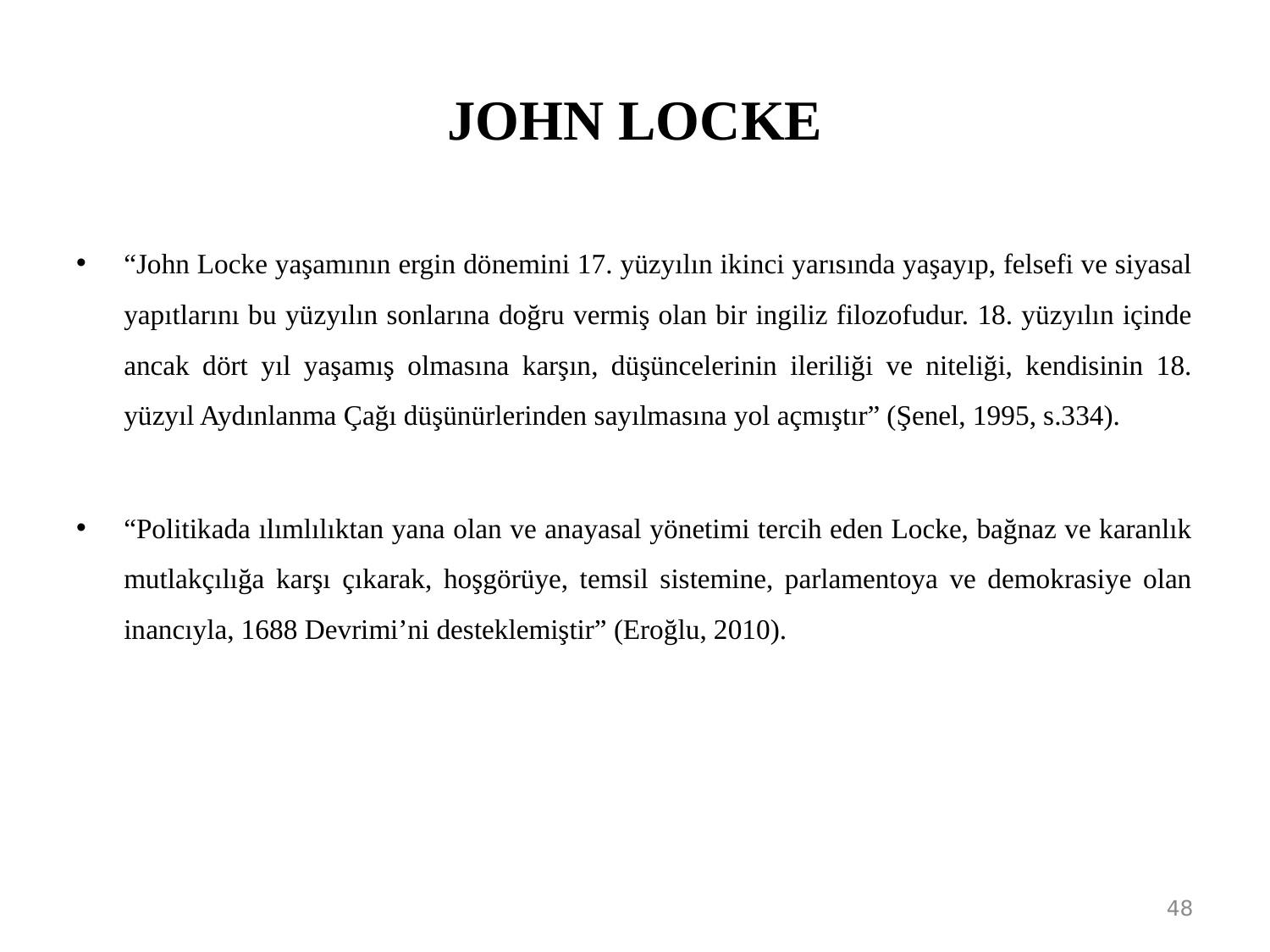

# JOHN LOCKE
“John Locke yaşamının ergin dönemini 17. yüzyılın ikinci yarısında yaşayıp, felsefi ve siyasal yapıtlarını bu yüzyılın sonlarına doğru vermiş olan bir ingiliz filozofudur. 18. yüzyılın içinde ancak dört yıl yaşamış olmasına karşın, düşüncelerinin ileriliği ve niteliği, kendisinin 18. yüzyıl Aydınlanma Çağı düşünürlerinden sayılmasına yol açmıştır” (Şenel, 1995, s.334).

“Politikada ılımlılıktan yana olan ve anayasal yönetimi tercih eden Locke, bağnaz ve karanlık mutlakçılığa karşı çıkarak, hoşgörüye, temsil sistemine, parlamentoya ve demokrasiye olan inancıyla, 1688 Devrimi’ni desteklemiştir” (Eroğlu, 2010).
48